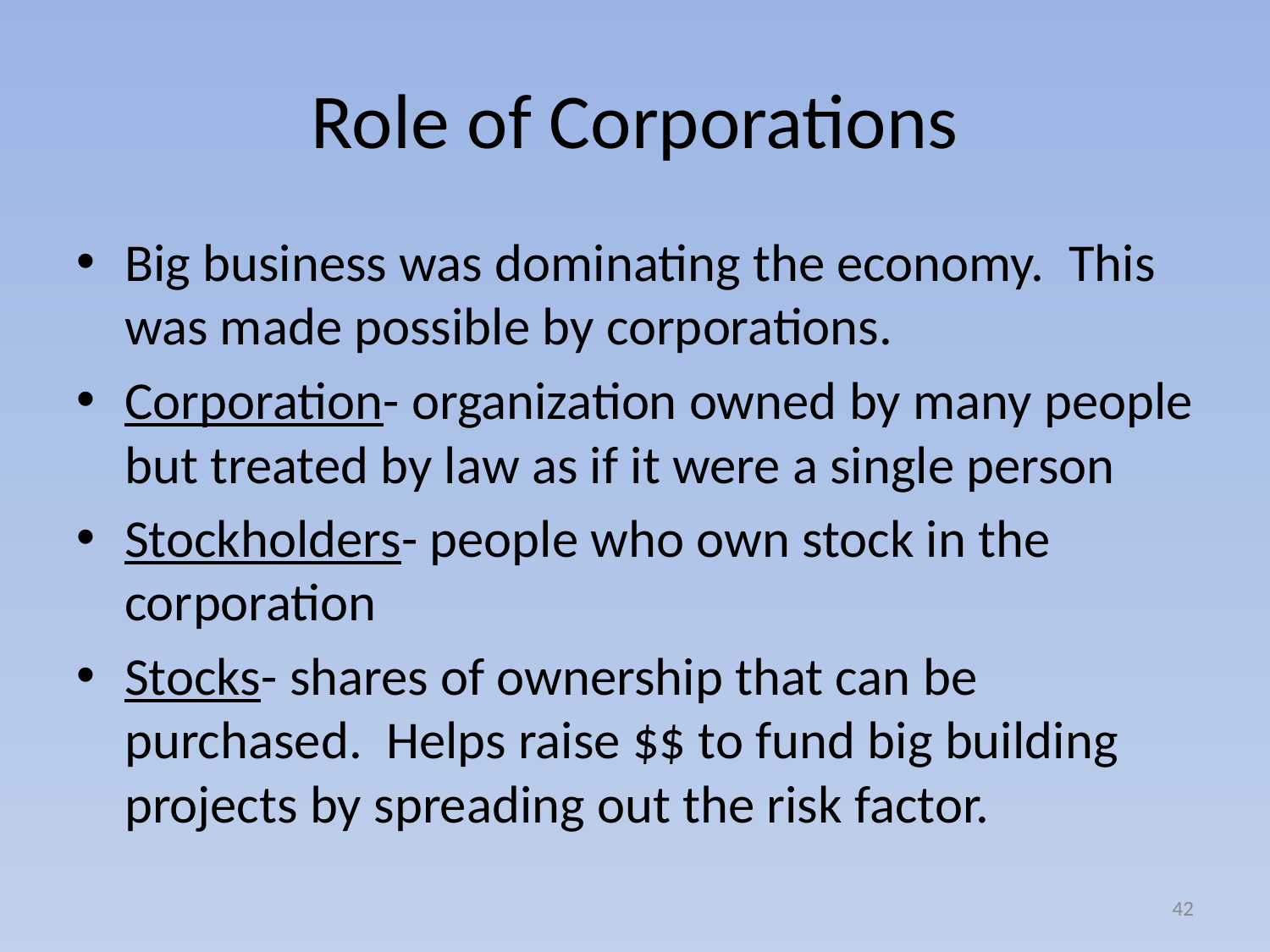

# Role of Corporations
Big business was dominating the economy.  This was made possible by corporations.
Corporation- organization owned by many people but treated by law as if it were a single person
Stockholders- people who own stock in the corporation
Stocks- shares of ownership that can be purchased.  Helps raise $$ to fund big building projects by spreading out the risk factor.
42